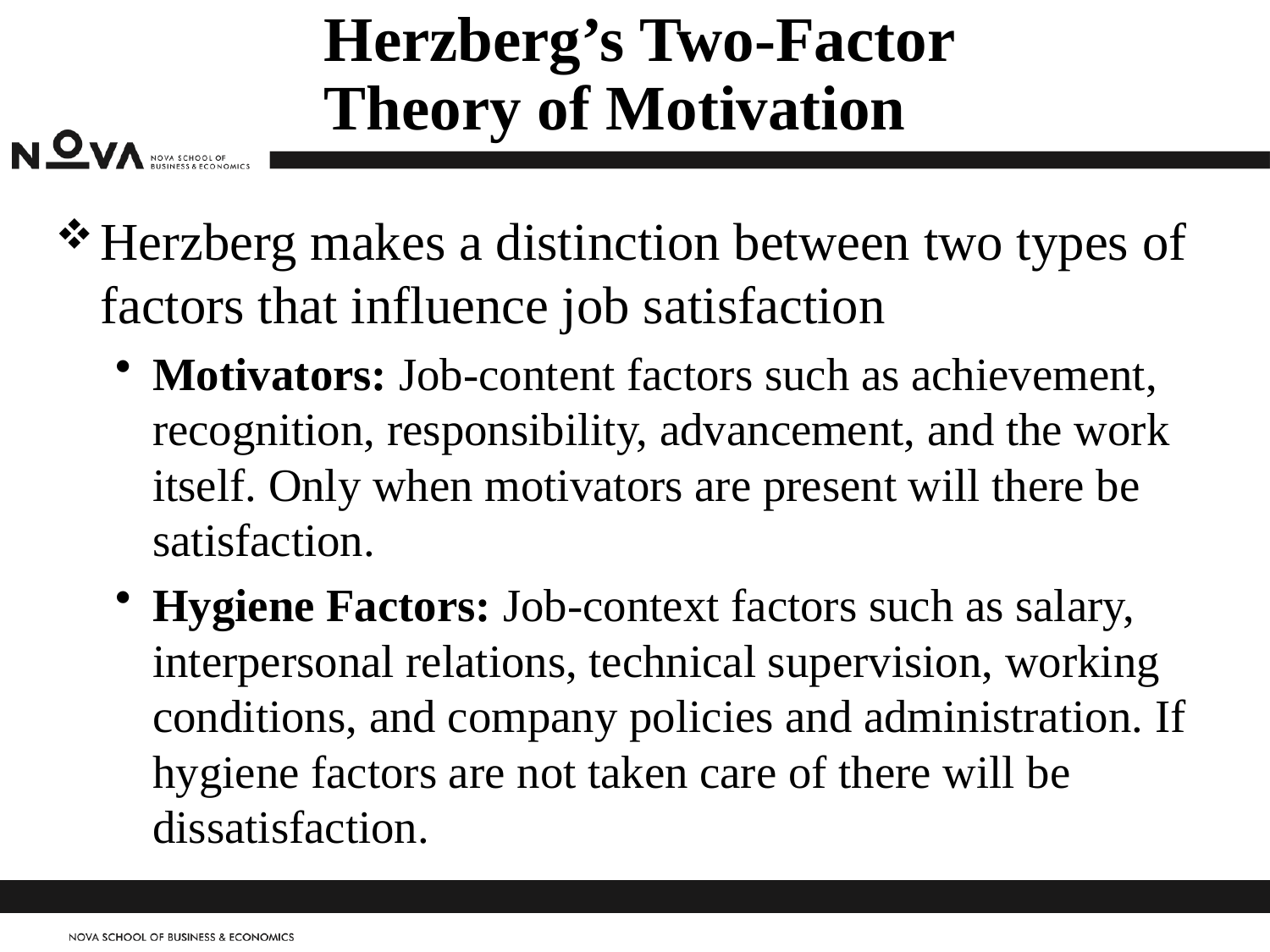

# Herzberg’s Two-Factor Theory of Motivation
Herzberg makes a distinction between two types of factors that influence job satisfaction
Motivators: Job-content factors such as achievement, recognition, responsibility, advancement, and the work itself. Only when motivators are present will there be satisfaction.
Hygiene Factors: Job-context factors such as salary, interpersonal relations, technical supervision, working conditions, and company policies and administration. If hygiene factors are not taken care of there will be dissatisfaction.